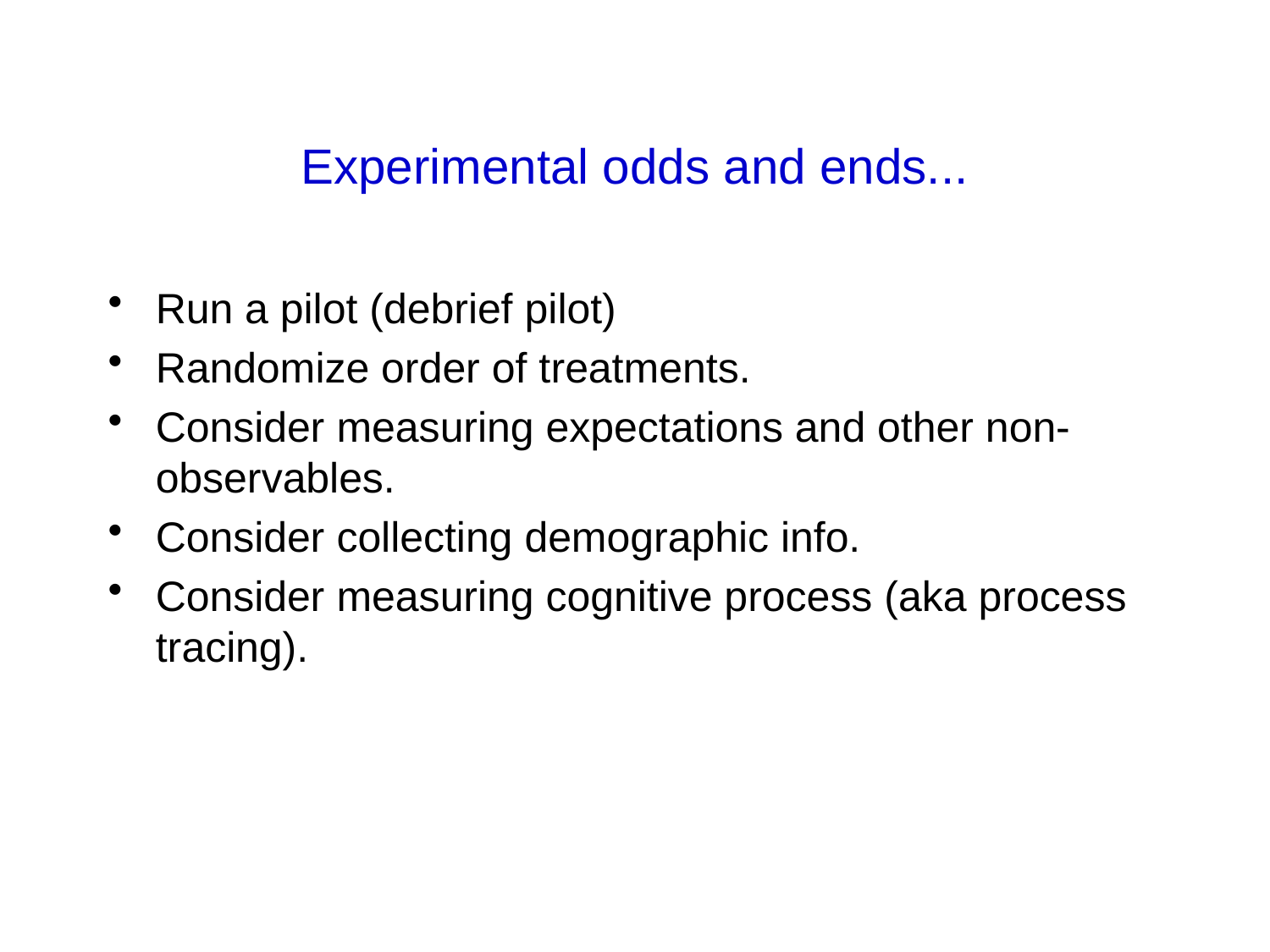

# Experimental odds and ends...
Run a pilot (debrief pilot)
Randomize order of treatments.
Consider measuring expectations and other non-observables.
Consider collecting demographic info.
Consider measuring cognitive process (aka process tracing).